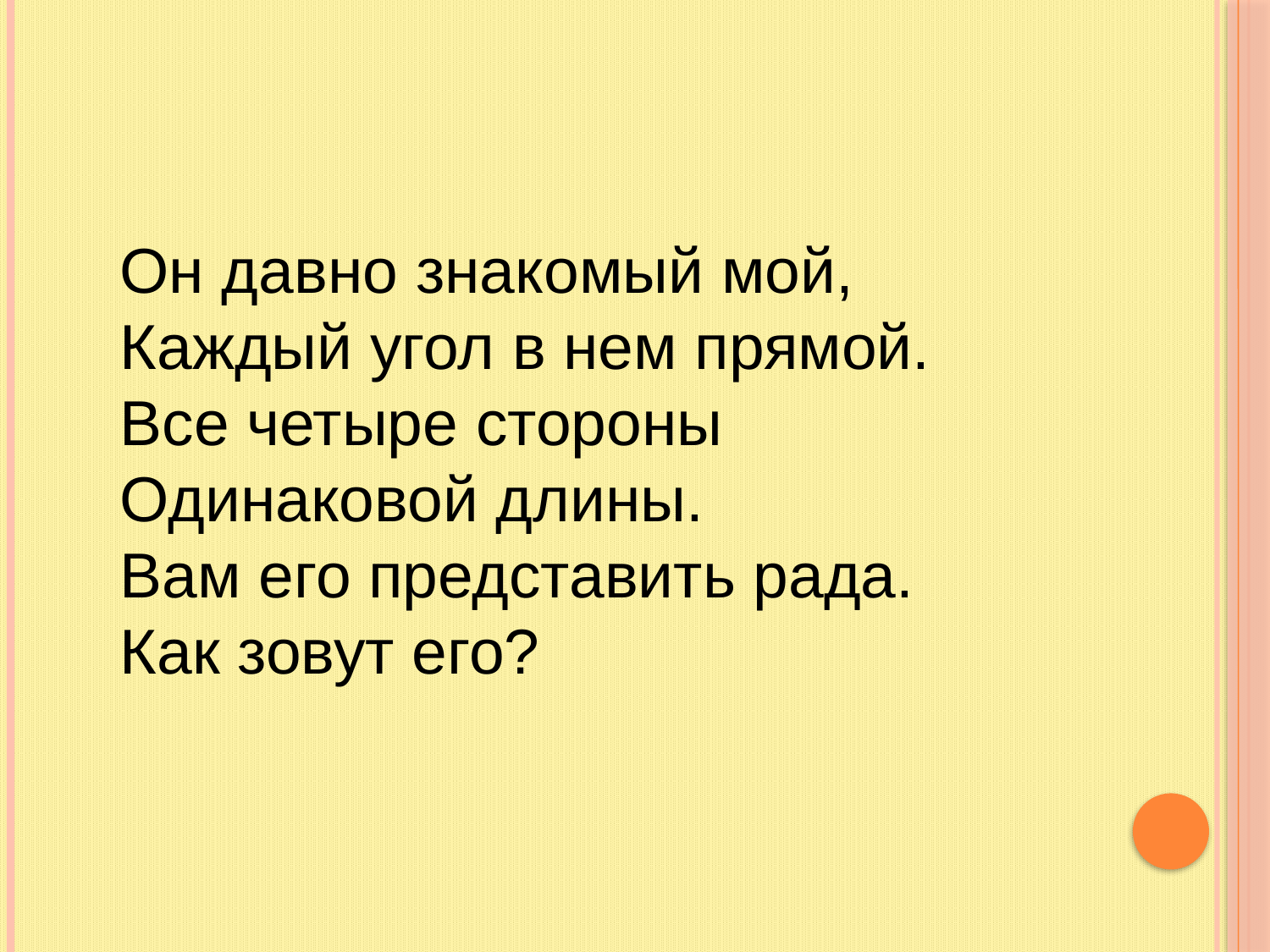

Он давно знакомый мой,
Каждый угол в нем прямой.
Все четыре стороны
Одинаковой длины.
Вам его представить рада.
Как зовут его?